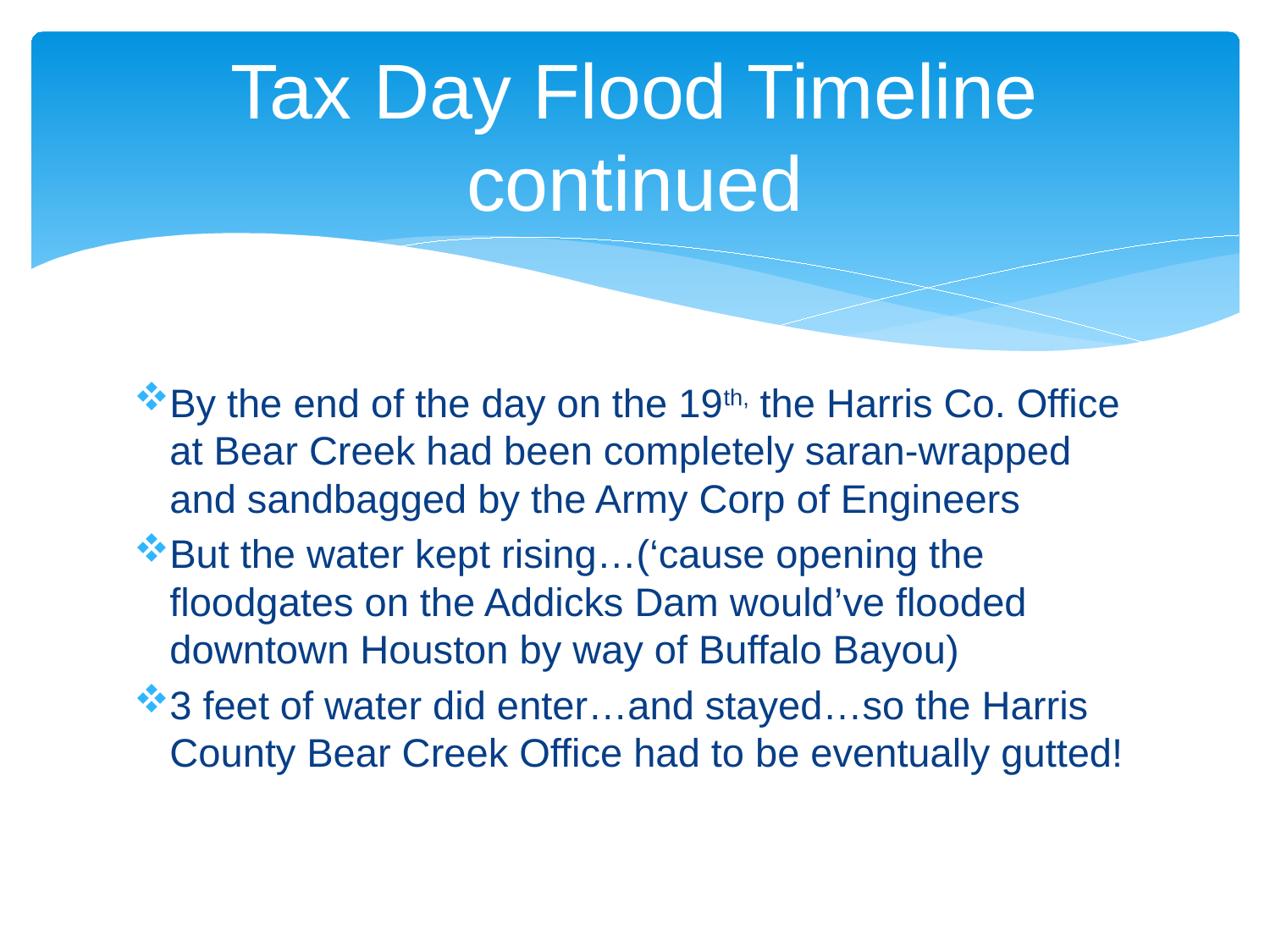

# Tax Day Flood Timeline continued
By the end of the day on the 19th, the Harris Co. Office at Bear Creek had been completely saran-wrapped and sandbagged by the Army Corp of Engineers
But the water kept rising…(‘cause opening the floodgates on the Addicks Dam would’ve flooded downtown Houston by way of Buffalo Bayou)
3 feet of water did enter…and stayed…so the Harris County Bear Creek Office had to be eventually gutted!